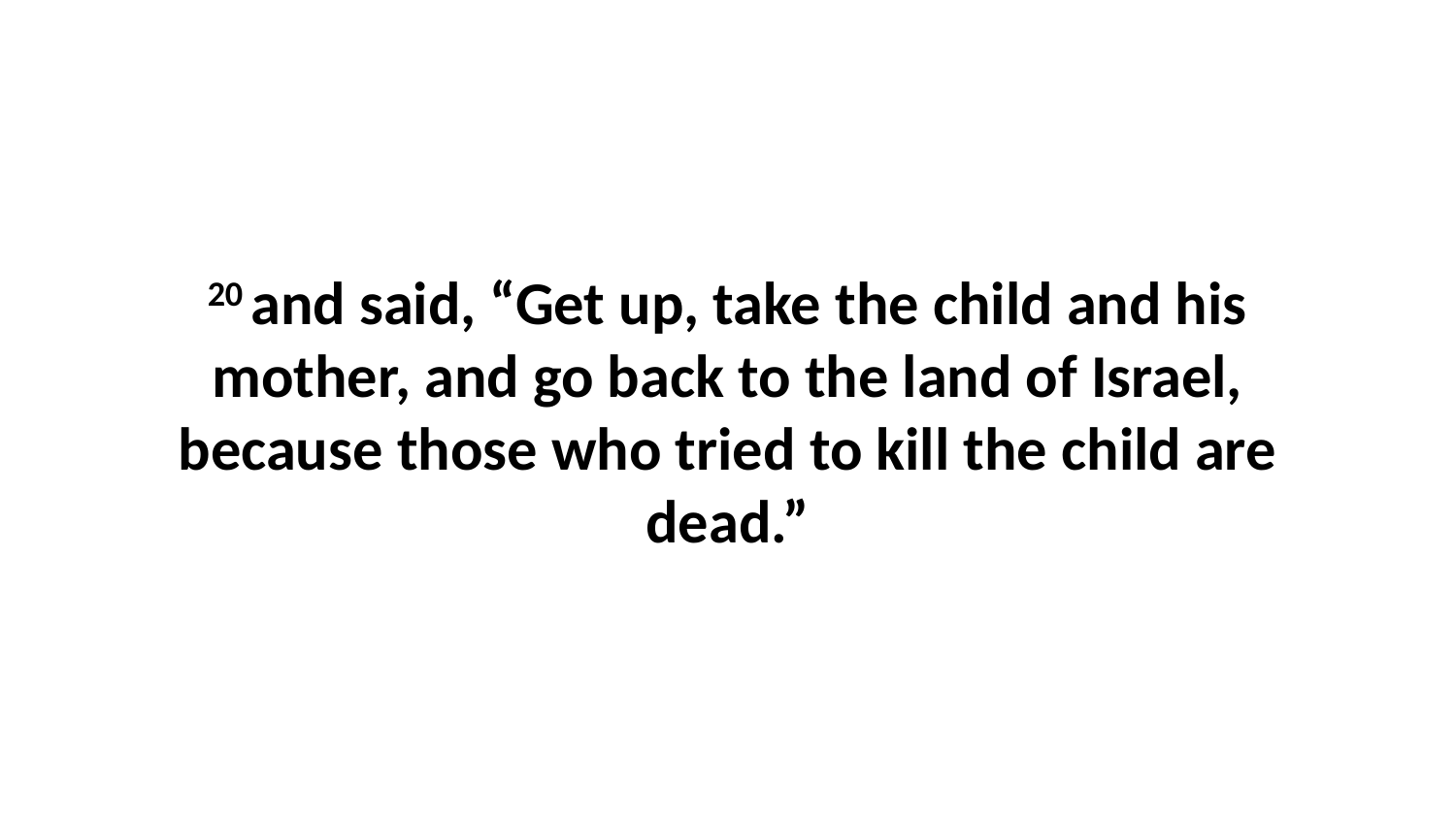

20 and said, “Get up, take the child and his mother, and go back to the land of Israel, because those who tried to kill the child are dead.”